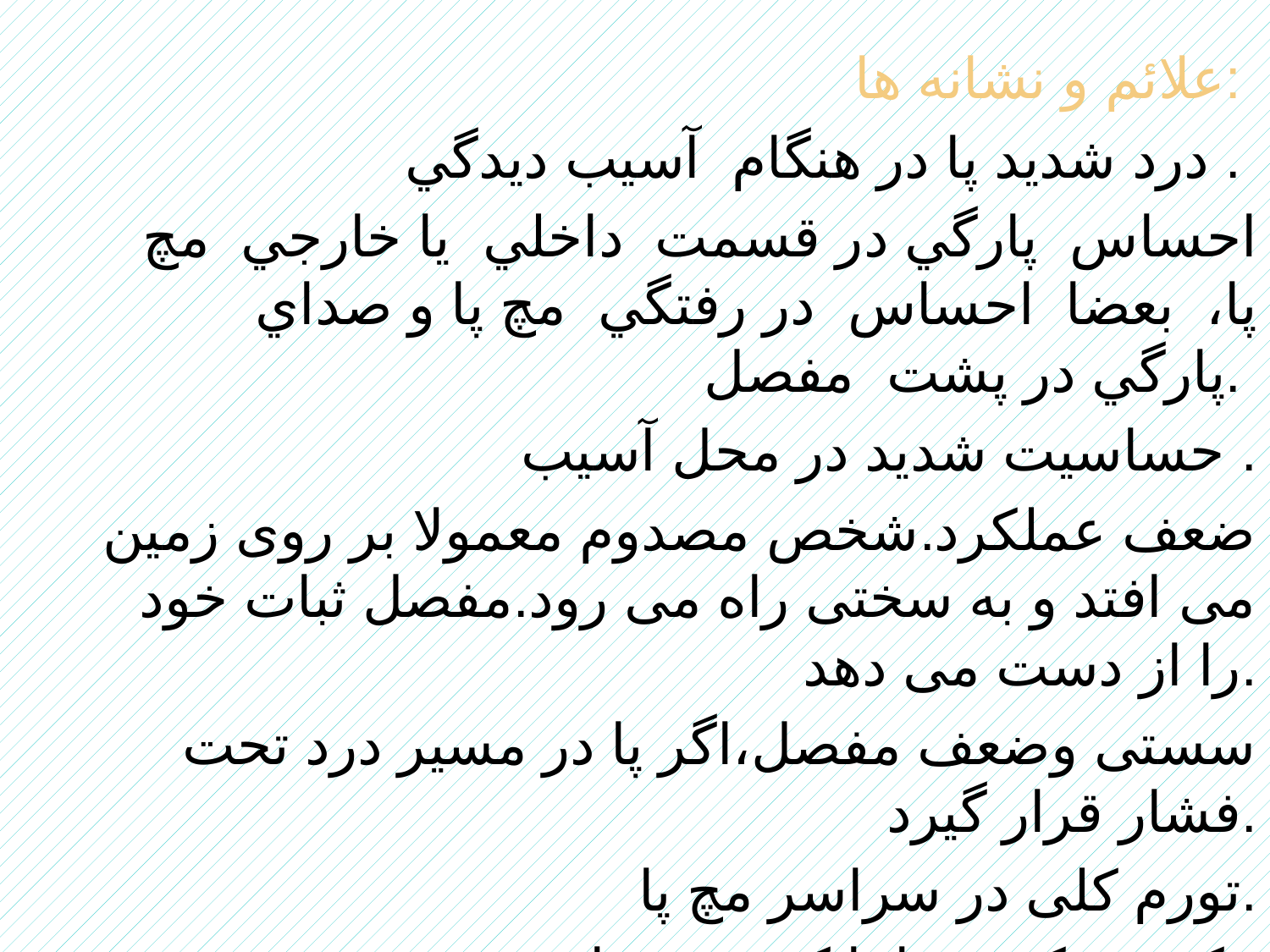

علائم و نشانه ها:
درد شديد پا در هنگام  آسيب ديدگي .
احساس  پارگي در قسمت  داخلي  يا خارجي  مچ پا،  بعضا  احساس  در رفتگي  مچ پا و صداي  پارگي در پشت  مفصل.
حساسیت شدید در محل آسیب .
ضعف عملکرد.شخص مصدوم معمولا بر روی زمین می افتد و به سختی راه می رود.مفصل ثبات خود را از دست می دهد.
سستی وضعف مفصل،اگر پا در مسیر درد تحت فشار قرار گیرد.
تورم کلی در سراسر مچ پا.
کبودی که فورا یا کمی پس از صدمه رخ می دهد.